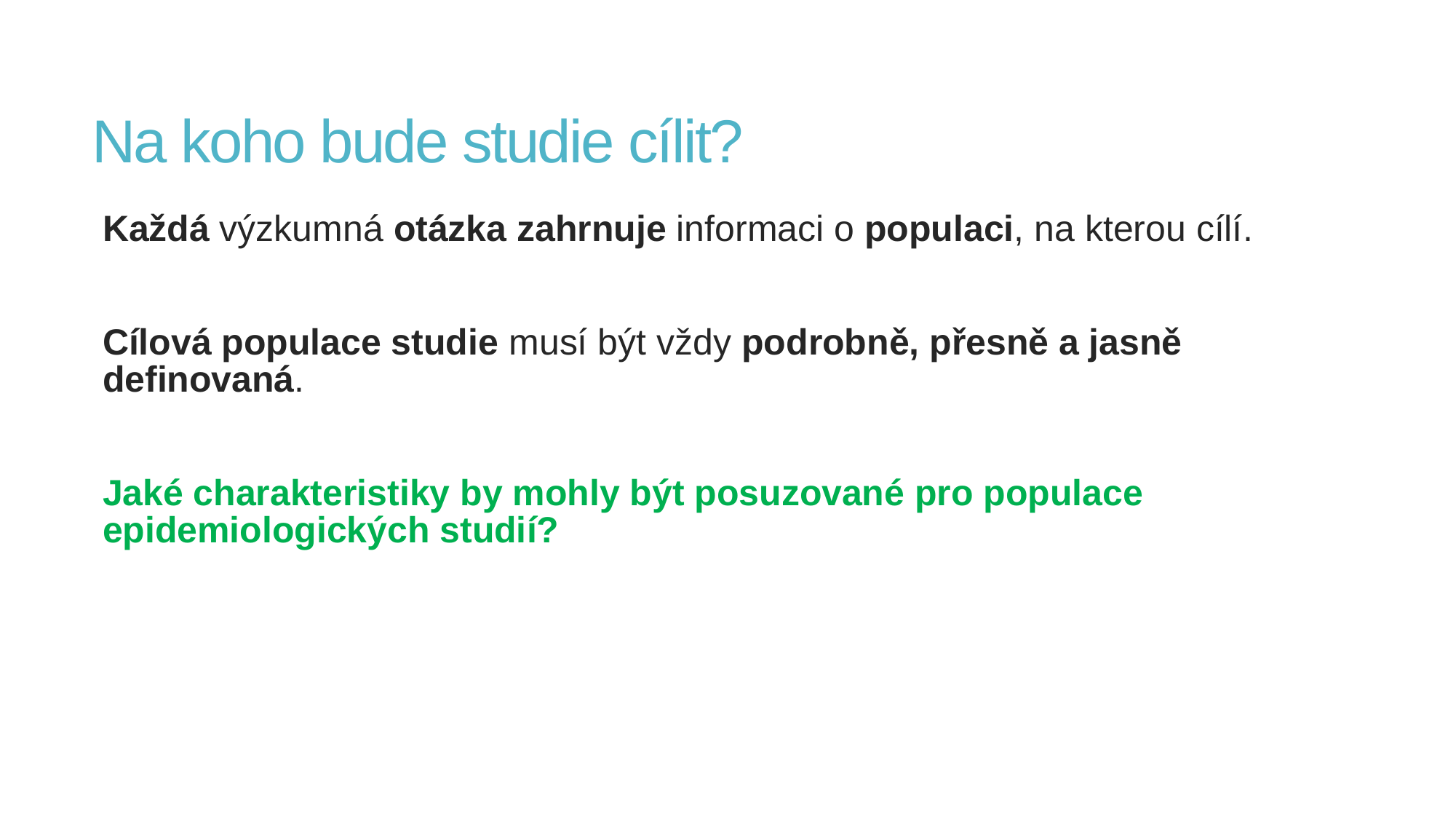

# Na koho bude studie cílit?
Každá výzkumná otázka zahrnuje informaci o populaci, na kterou cílí.

Cílová populace studie musí být vždy podrobně, přesně a jasně definovaná.

Jaké charakteristiky by mohly být posuzované pro populace epidemiologických studií?